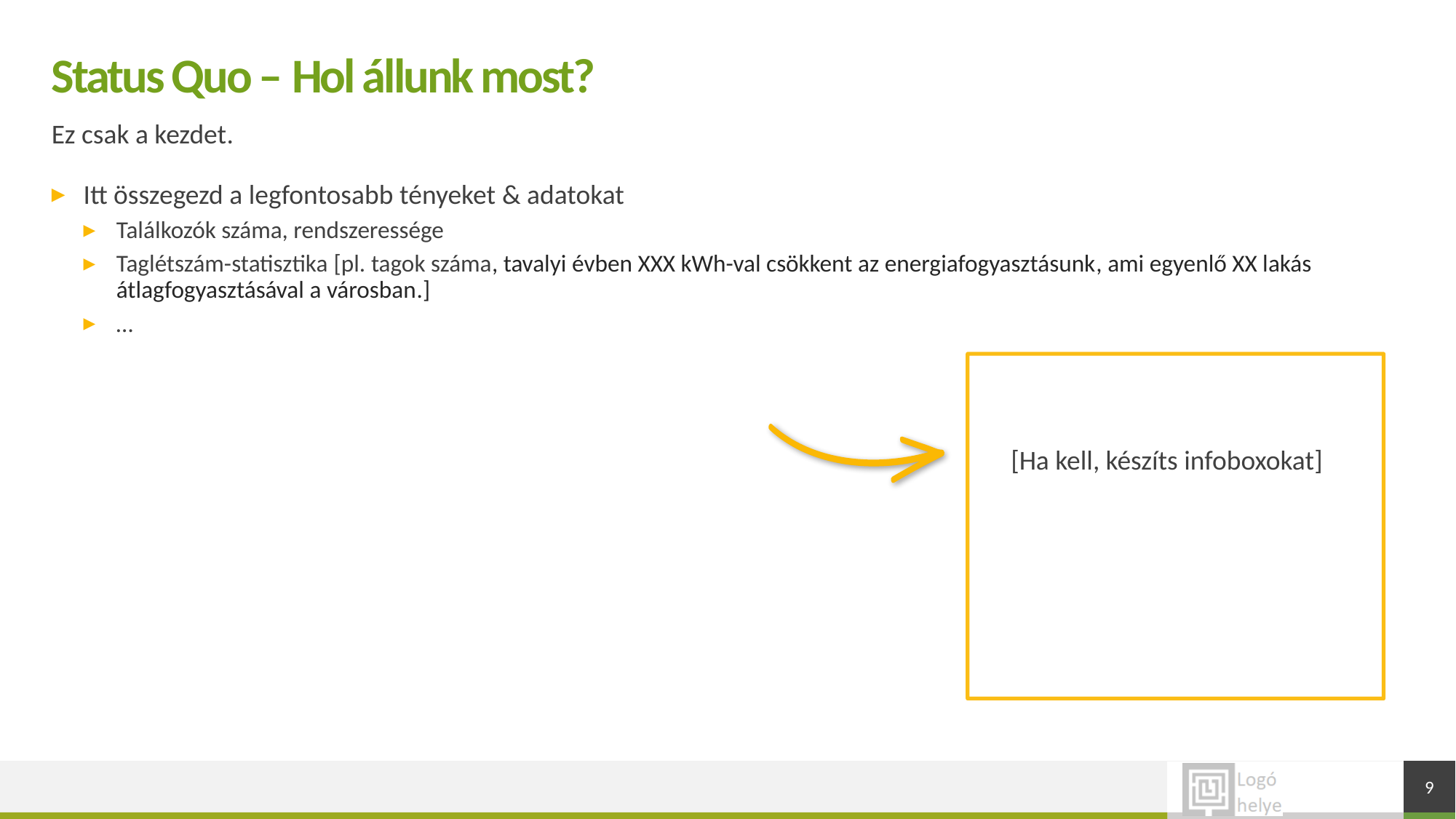

# Status Quo – Hol állunk most?
Ez csak a kezdet.
Itt összegezd a legfontosabb tényeket & adatokat
Találkozók száma, rendszeressége
Taglétszám-statisztika [pl. tagok száma, tavalyi évben XXX kWh-val csökkent az energiafogyasztásunk, ami egyenlő XX lakás átlagfogyasztásával a városban.]
…

       [Ha kell, készíts infoboxokat]

9